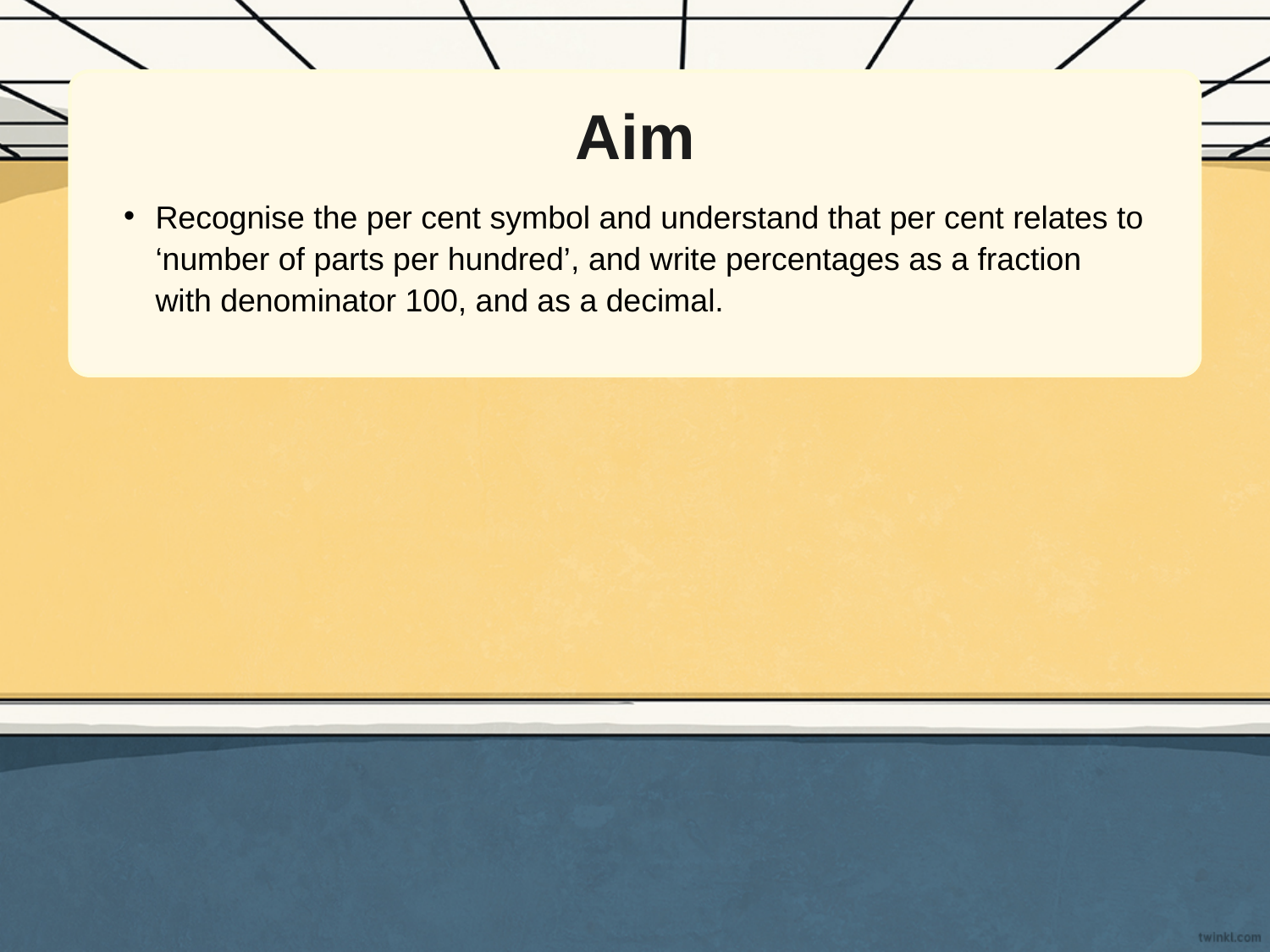

Aim
Recognise the per cent symbol and understand that per cent relates to ‘number of parts per hundred’, and write percentages as a fraction with denominator 100, and as a decimal.